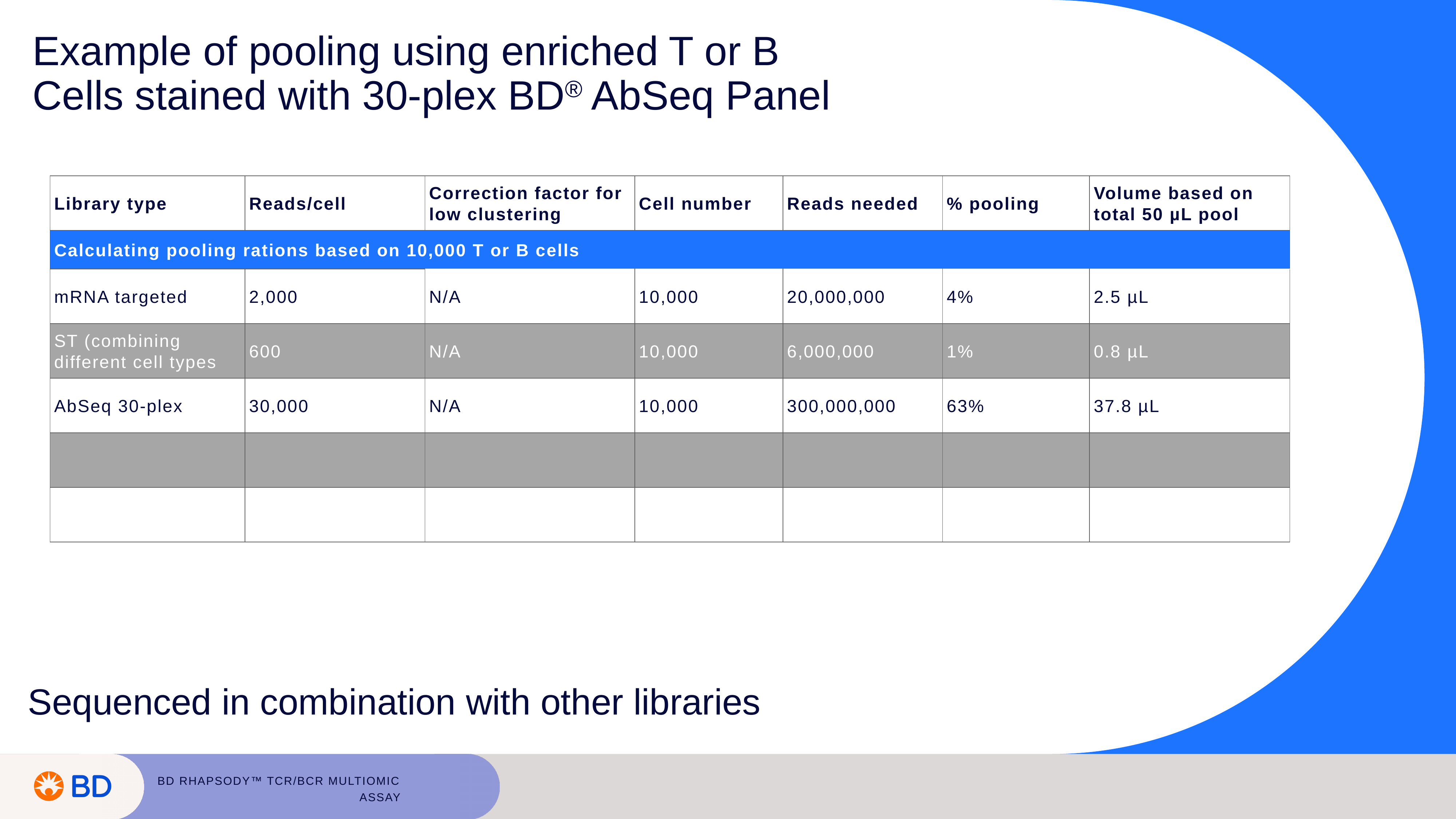

Example of pooling using enriched T or B Cells stained with 30-plex BD® AbSeq Panel
| Library type | Reads/cell | Correction factor for low clustering | Cell number | Reads needed | % pooling | Volume based on total 50 µL pool |
| --- | --- | --- | --- | --- | --- | --- |
| Calculating pooling rations based on 10,000 T or B cells |  |  |  |  |  |  |
| mRNA targeted | 2,000 | N/A | 10,000 | 20,000,000 | 4% | 2.5 µL |
| ST (combining different cell types | 600 | N/A | 10,000 | 6,000,000 | 1% | 0.8 µL |
| AbSeq 30-plex | 30,000 | N/A | 10,000 | 300,000,000 | 63% | 37.8 µL |
| TCR or BCR | 5,000 | 3 | 10,000 | 150,000,000 | 32% | 18.9µL |
| Total |  |  |  | 476,000,000 | 100% | 60µL |
Sequenced in combination with other libraries
BD Rhapsody™ TCR/BCR Multiomic Assay